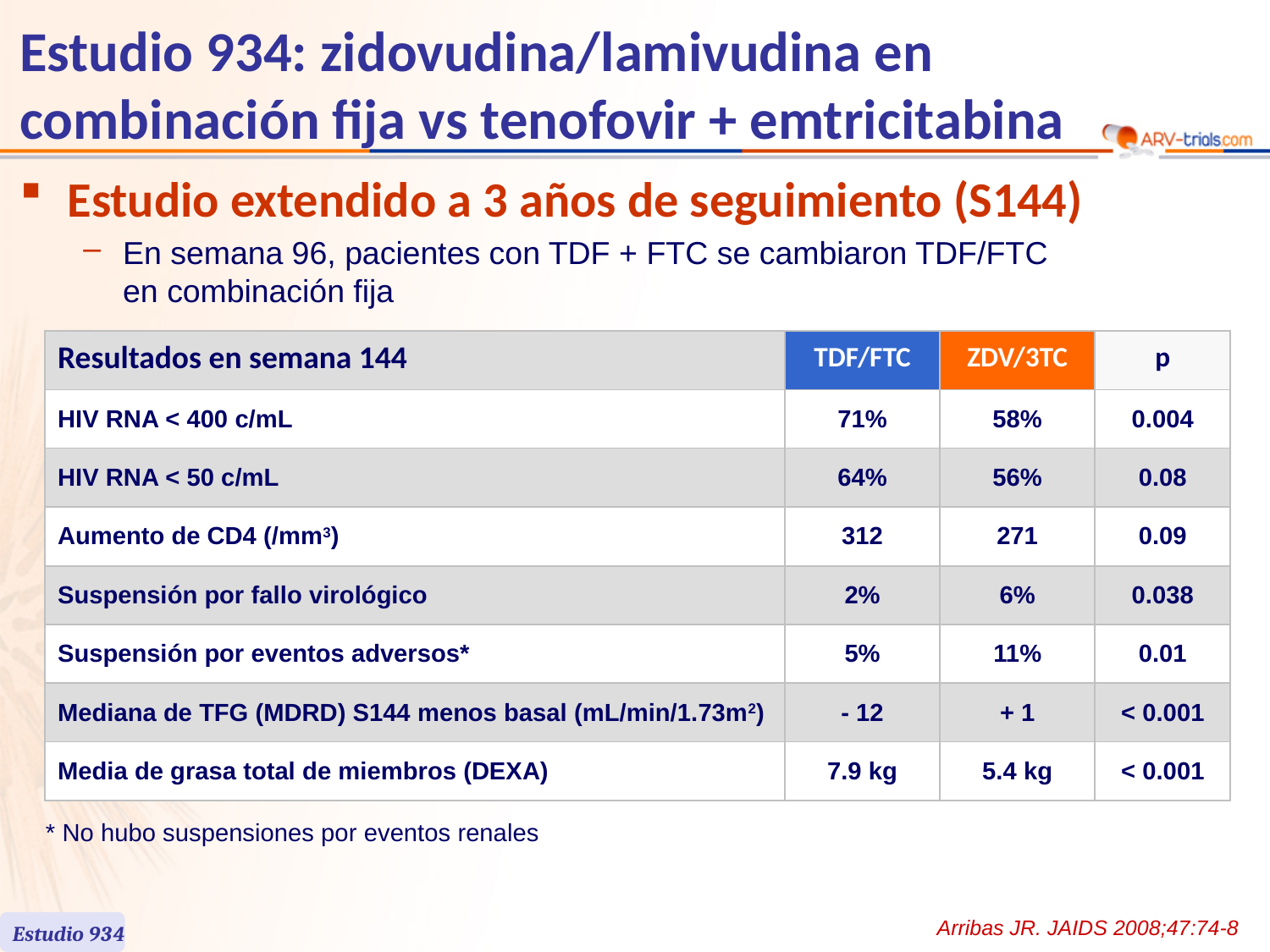

Estudio 934: zidovudina/lamivudina en combinación fija vs tenofovir + emtricitabina
Estudio extendido a 3 años de seguimiento (S144)
En semana 96, pacientes con TDF + FTC se cambiaron TDF/FTC
en combinación fija
| Resultados en semana 144 | TDF/FTC | ZDV/3TC | p |
| --- | --- | --- | --- |
| HIV RNA < 400 c/mL | 71% | 58% | 0.004 |
| HIV RNA < 50 c/mL | 64% | 56% | 0.08 |
| Aumento de CD4 (/mm3) | 312 | 271 | 0.09 |
| Suspensión por fallo virológico | 2% | 6% | 0.038 |
| Suspensión por eventos adversos\* | 5% | 11% | 0.01 |
| Mediana de TFG (MDRD) S144 menos basal (mL/min/1.73m2) | - 12 | + 1 | < 0.001 |
| Media de grasa total de miembros (DEXA) | 7.9 kg | 5.4 kg | < 0.001 |
* No hubo suspensiones por eventos renales
Arribas JR. JAIDS 2008;47:74-8

Estudio 934